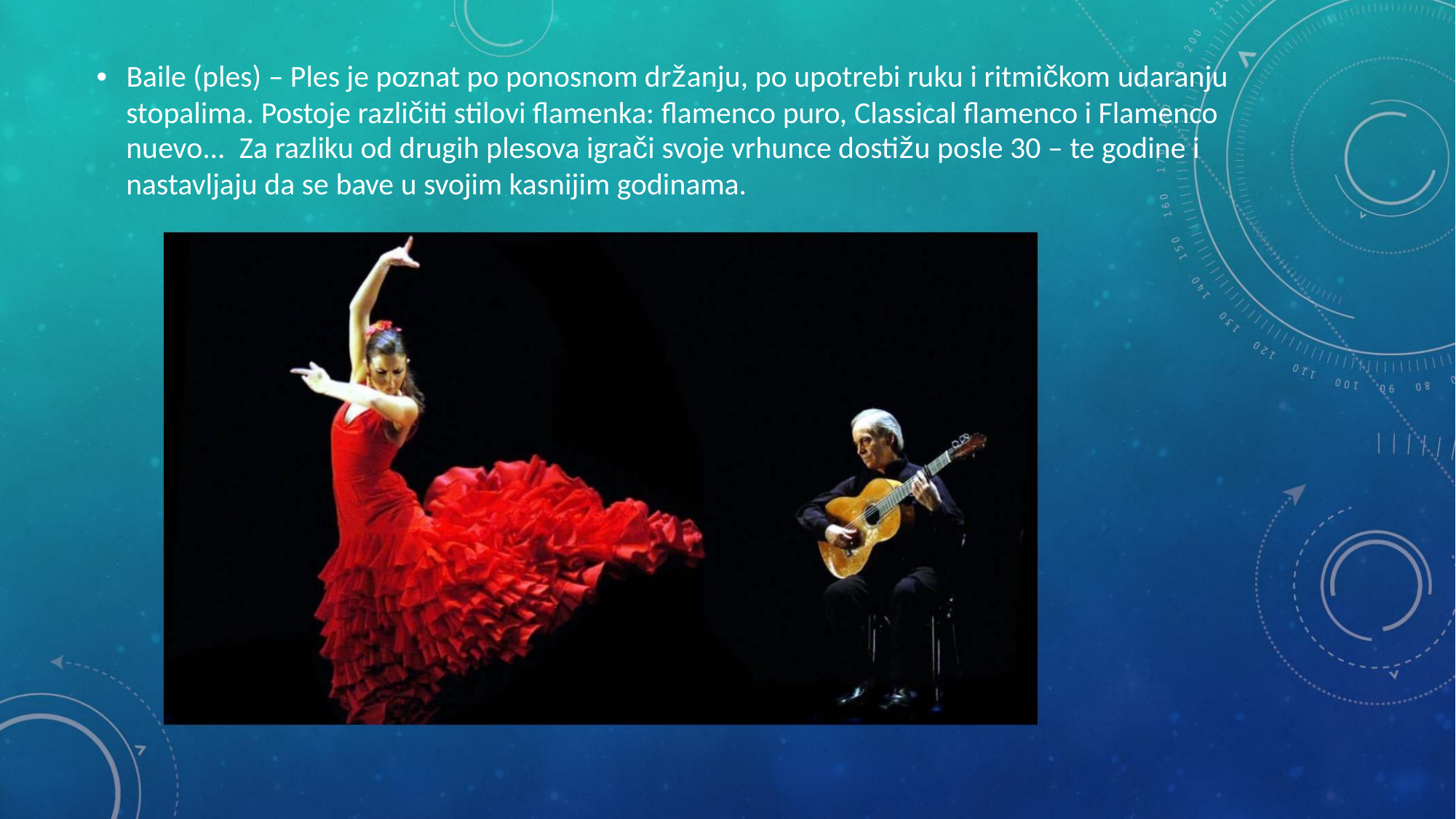

• Baile (ples) – Ples je poznat po ponosnom držanju, po upotrebi ruku i ritmičkom udaranju
stopalima. Postoje različiti stilovi flamenka: flamenco puro, Classical flamenco i Flamenco
nuevo... Za razliku od drugih plesova igrači svoje vrhunce dostižu posle 30 – te godine i
nastavljaju da se bave u svojim kasnijim godinama.